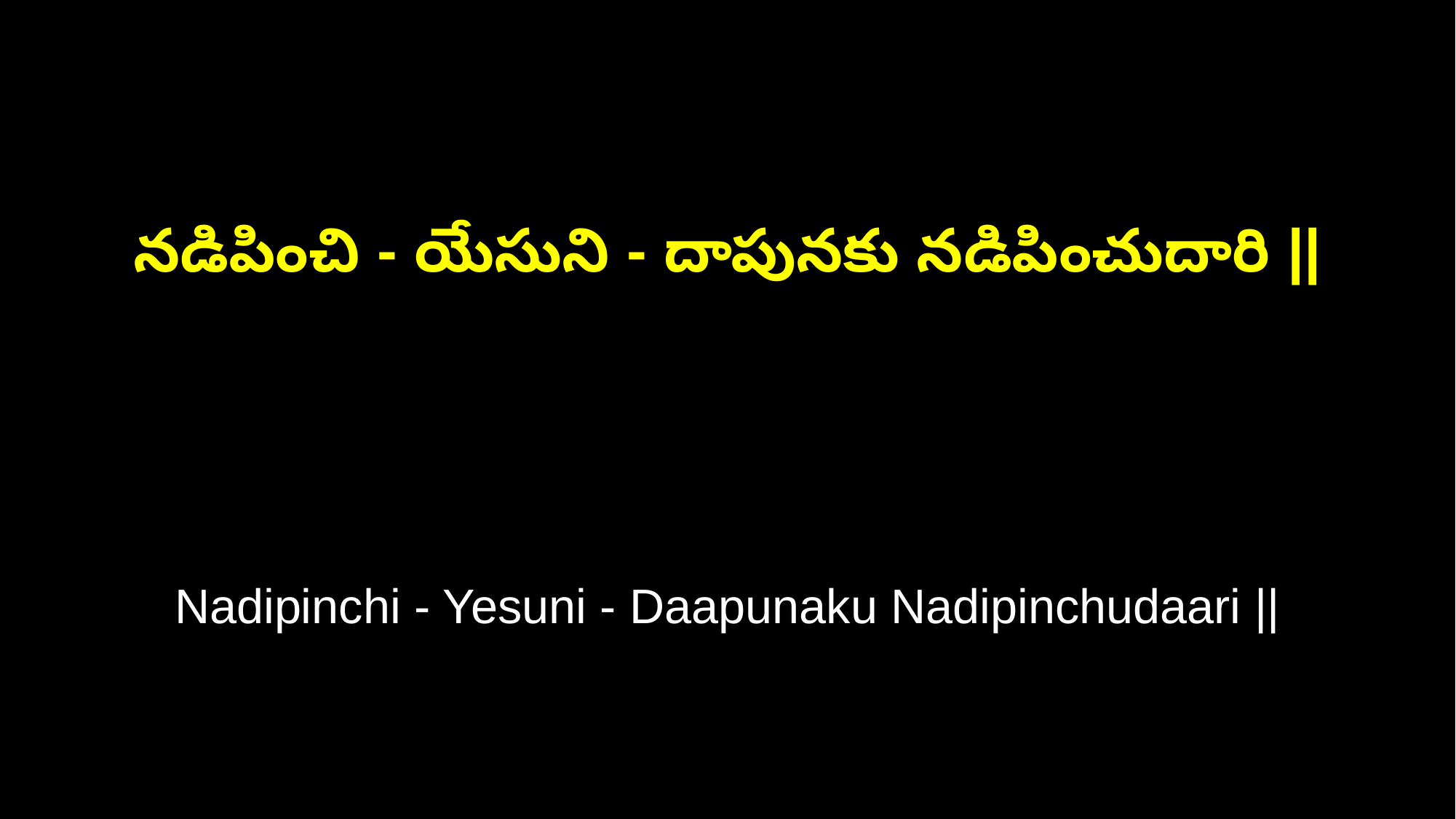

నడిపించి - యేసుని - దాపునకు నడిపించుదారి ||
Nadipinchi - Yesuni - Daapunaku Nadipinchudaari ||